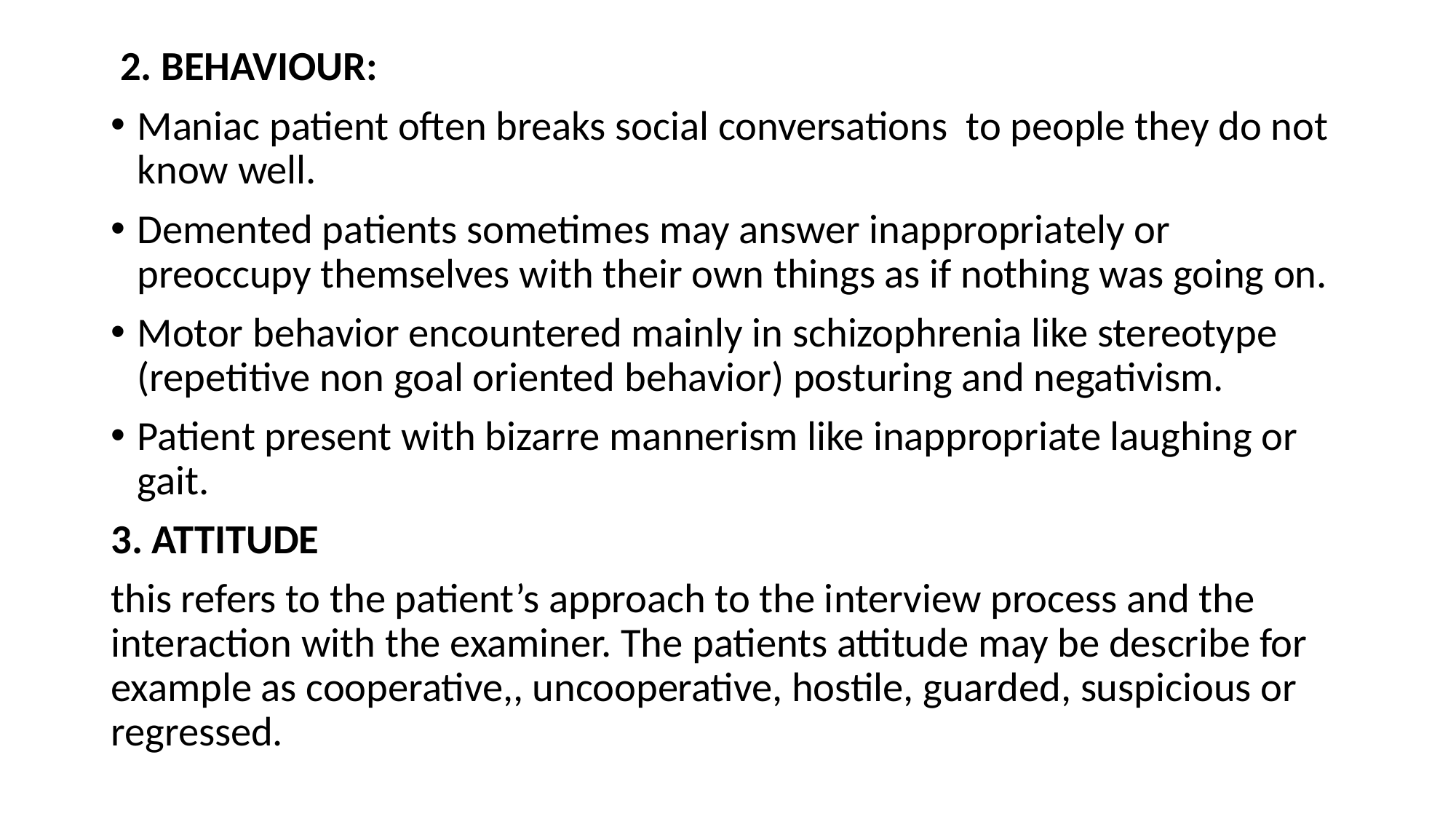

2. BEHAVIOUR:
Maniac patient often breaks social conversations  to people they do not know well.
Demented patients sometimes may answer inappropriately or preoccupy themselves with their own things as if nothing was going on.
Motor behavior encountered mainly in schizophrenia like stereotype (repetitive non goal oriented behavior) posturing and negativism.
Patient present with bizarre mannerism like inappropriate laughing or gait.
3. ATTITUDE
this refers to the patient’s approach to the interview process and the interaction with the examiner. The patients attitude may be describe for example as cooperative,, uncooperative, hostile, guarded, suspicious or regressed.